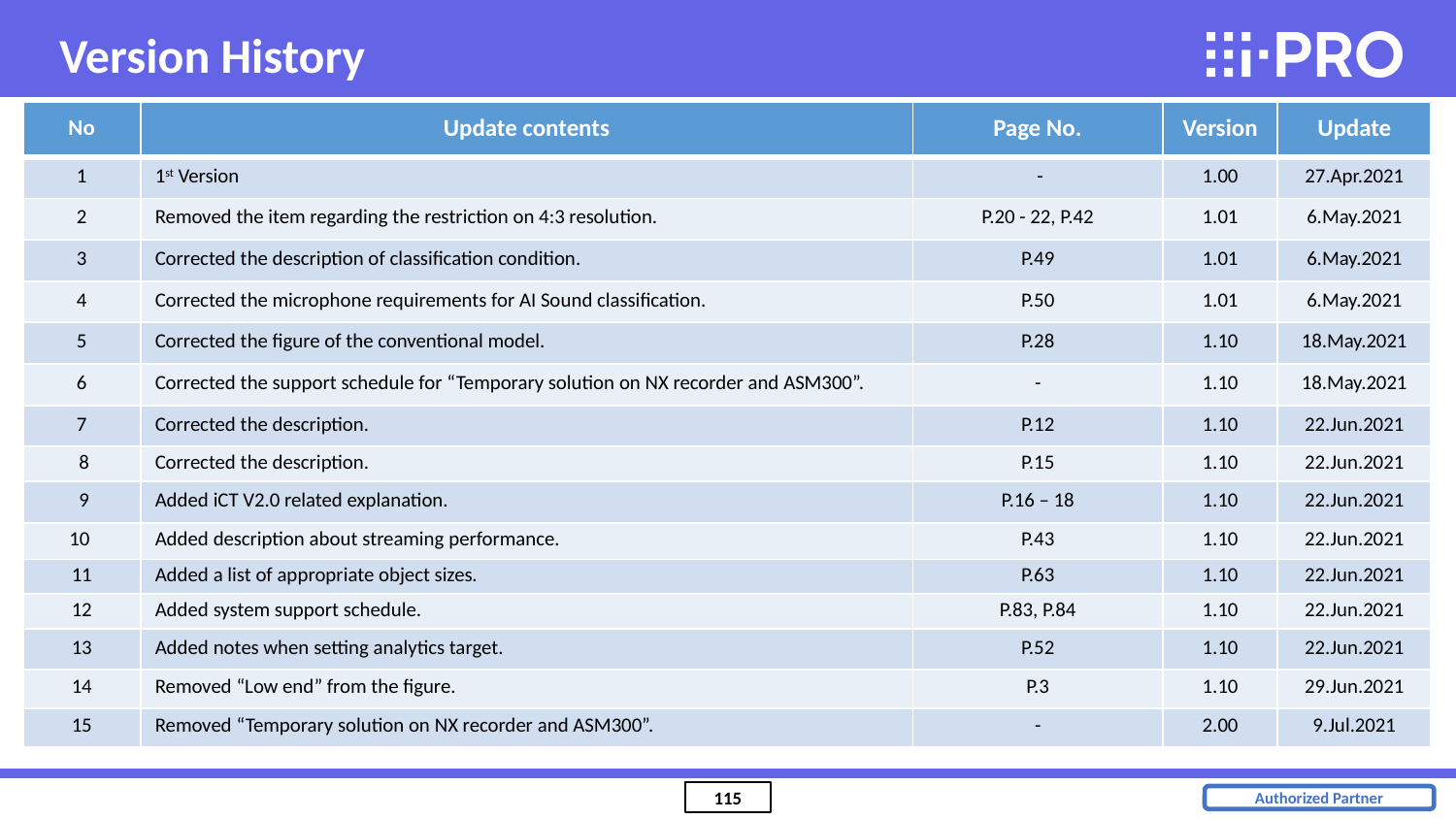

Version History
| No | Update contents | Page No. | Version | Update |
| --- | --- | --- | --- | --- |
| 1 | 1st Version | - | 1.00 | 27.Apr.2021 |
| 2 | Removed the item regarding the restriction on 4:3 resolution. | P.20 - 22, P.42 | 1.01 | 6.May.2021 |
| 3 | Corrected the description of classification condition. | P.49 | 1.01 | 6.May.2021 |
| 4 | Corrected the microphone requirements for AI Sound classification. | P.50 | 1.01 | 6.May.2021 |
| 5 | Corrected the figure of the conventional model. | P.28 | 1.10 | 18.May.2021 |
| 6 | Corrected the support schedule for “Temporary solution on NX recorder and ASM300”. | - | 1.10 | 18.May.2021 |
| 7 | Corrected the description. | P.12 | 1.10 | 22.Jun.2021 |
| 8 | Corrected the description. | P.15 | 1.10 | 22.Jun.2021 |
| 9 | Added iCT V2.0 related explanation. | P.16 – 18 | 1.10 | 22.Jun.2021 |
| 10 | Added description about streaming performance. | P.43 | 1.10 | 22.Jun.2021 |
| 11 | Added a list of appropriate object sizes. | P.63 | 1.10 | 22.Jun.2021 |
| 12 | Added system support schedule. | P.83, P.84 | 1.10 | 22.Jun.2021 |
| 13 | Added notes when setting analytics target. | P.52 | 1.10 | 22.Jun.2021 |
| 14 | Removed “Low end” from the figure. | P.3 | 1.10 | 29.Jun.2021 |
| 15 | Removed “Temporary solution on NX recorder and ASM300”. | - | 2.00 | 9.Jul.2021 |